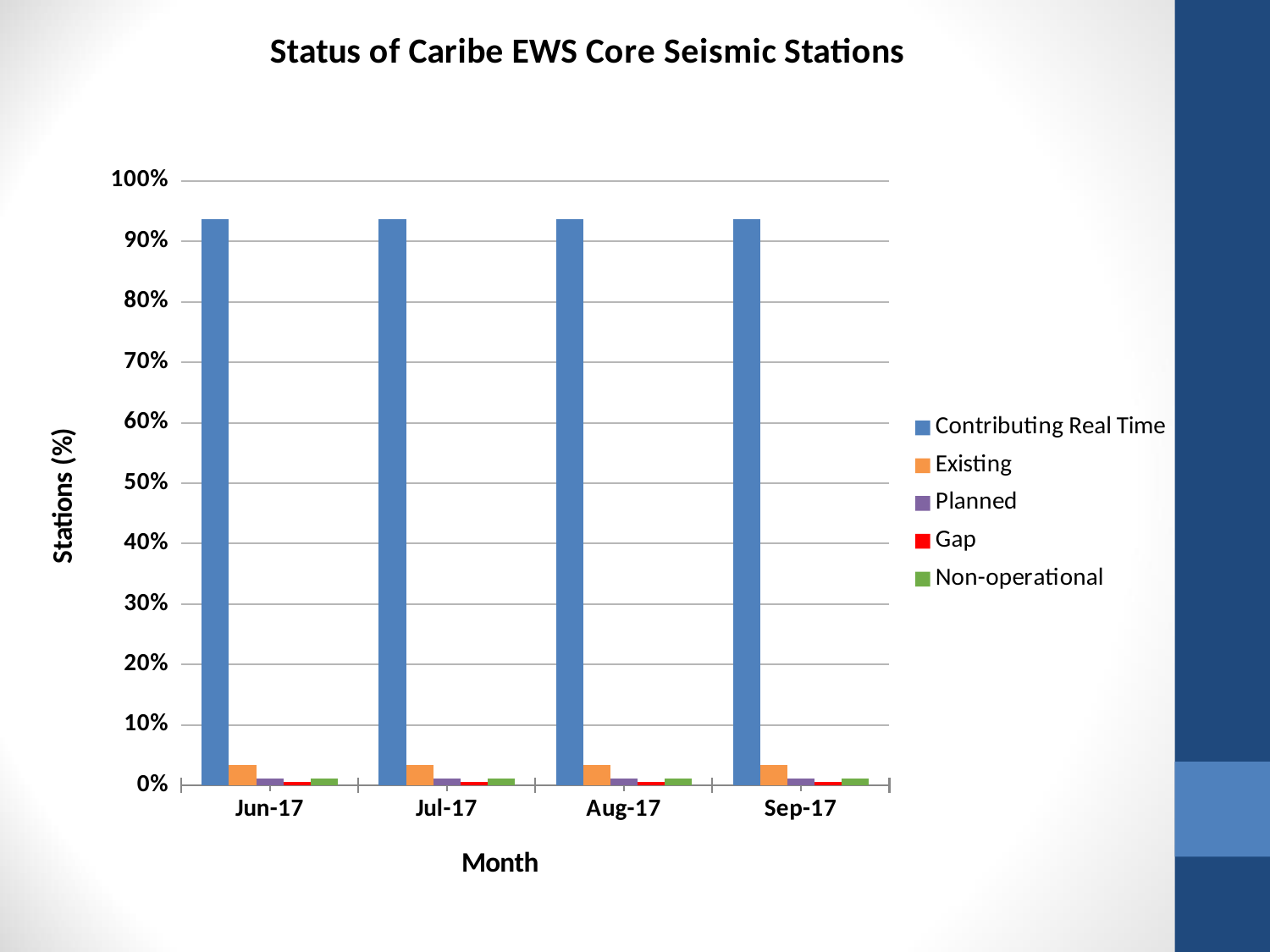

### Chart: Status of Caribe EWS Core Seismic Stations

| Category |  |  |  |  |  |
|---|---|---|---|---|---|
| Jun-17 | 0.9375 | 0.03409090909090909 | 0.011363636363636364 | 0.005681818181818182 | 0.011363636363636364 |
| Jul-17 | 0.9375 | 0.03409090909090909 | 0.011363636363636364 | 0.005681818181818182 | 0.011363636363636364 |
| Aug-17 | 0.9371428571428572 | 0.03428571428571429 | 0.011428571428571429 | 0.005714285714285714 | 0.011428571428571429 |
| Sep-17 | 0.9375 | 0.03409090909090909 | 0.011363636363636364 | 0.005681818181818182 | 0.011363636363636364 |